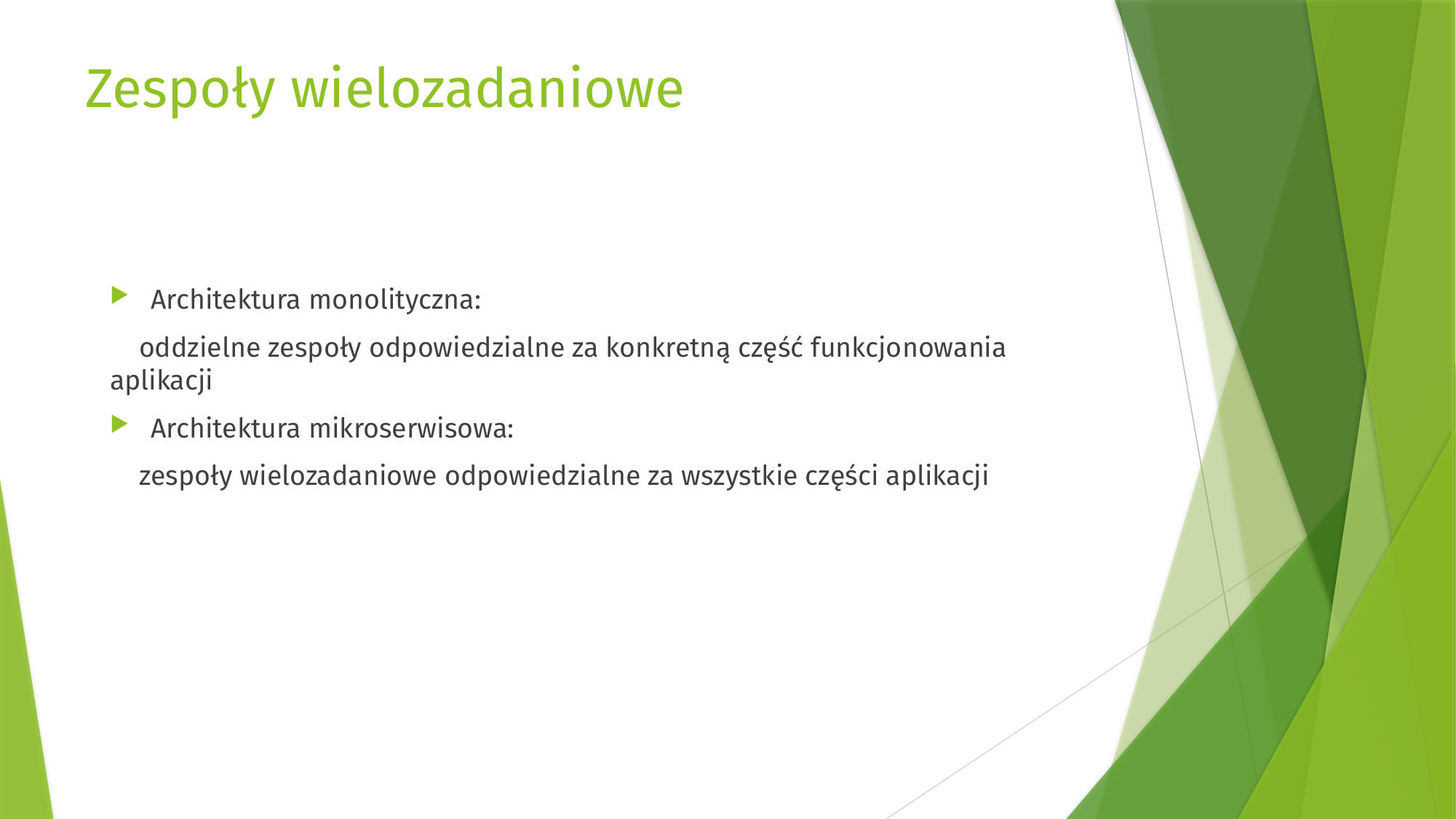

# Zespoły wielozadaniowe

Architektura monolityczna:
    oddzielne zespoły odpowiedzialne za konkretną część funkcjonowania aplikacji
Architektura mikroserwisowa:
    zespoły wielozadaniowe odpowiedzialne za wszystkie części aplikacji